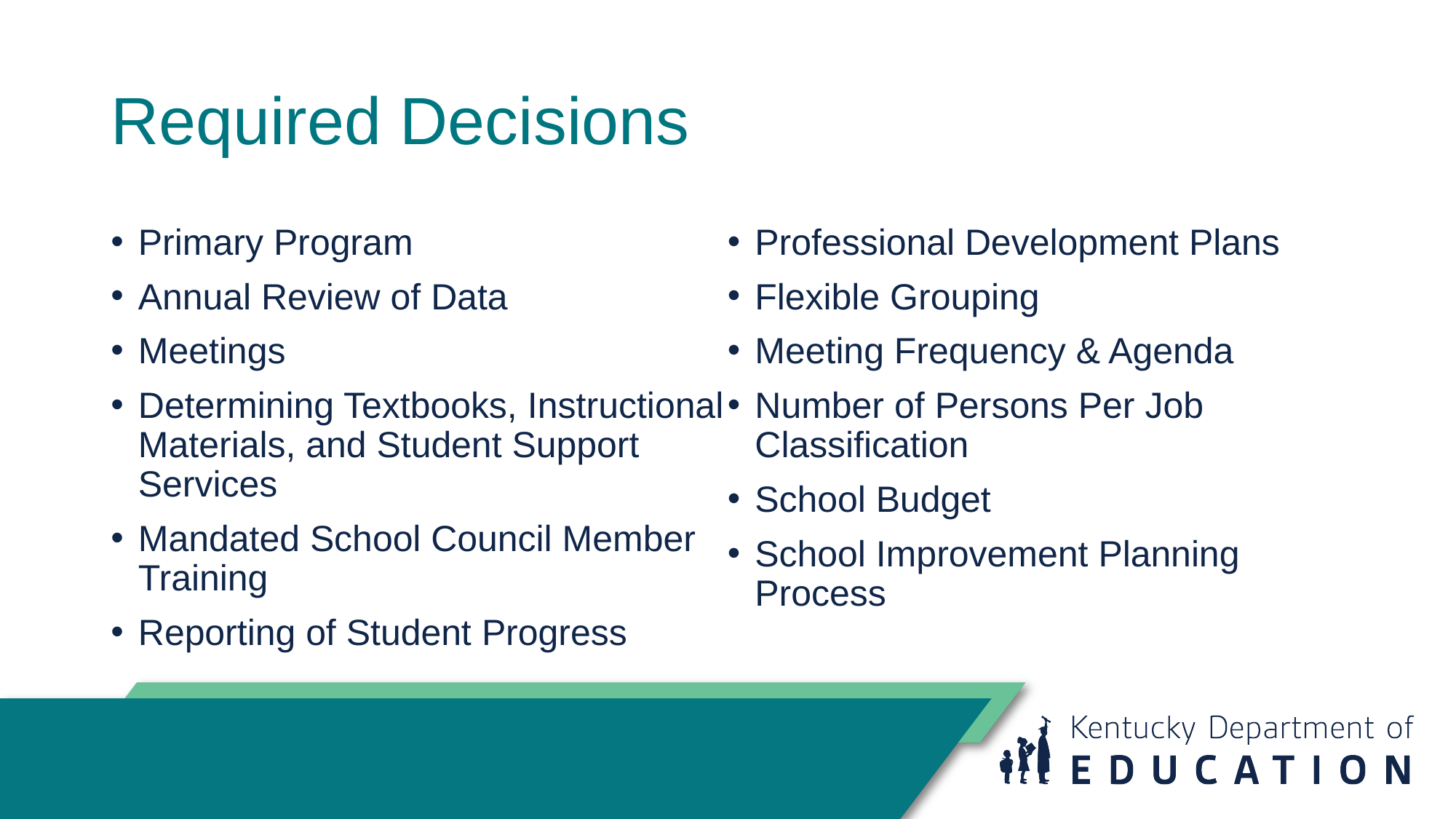

# Required Decisions
Primary Program
Annual Review of Data
Meetings
Determining Textbooks, Instructional Materials, and Student Support Services
Mandated School Council Member Training
Reporting of Student Progress
Professional Development Plans
Flexible Grouping
Meeting Frequency & Agenda
Number of Persons Per Job Classification
School Budget
School Improvement Planning Process